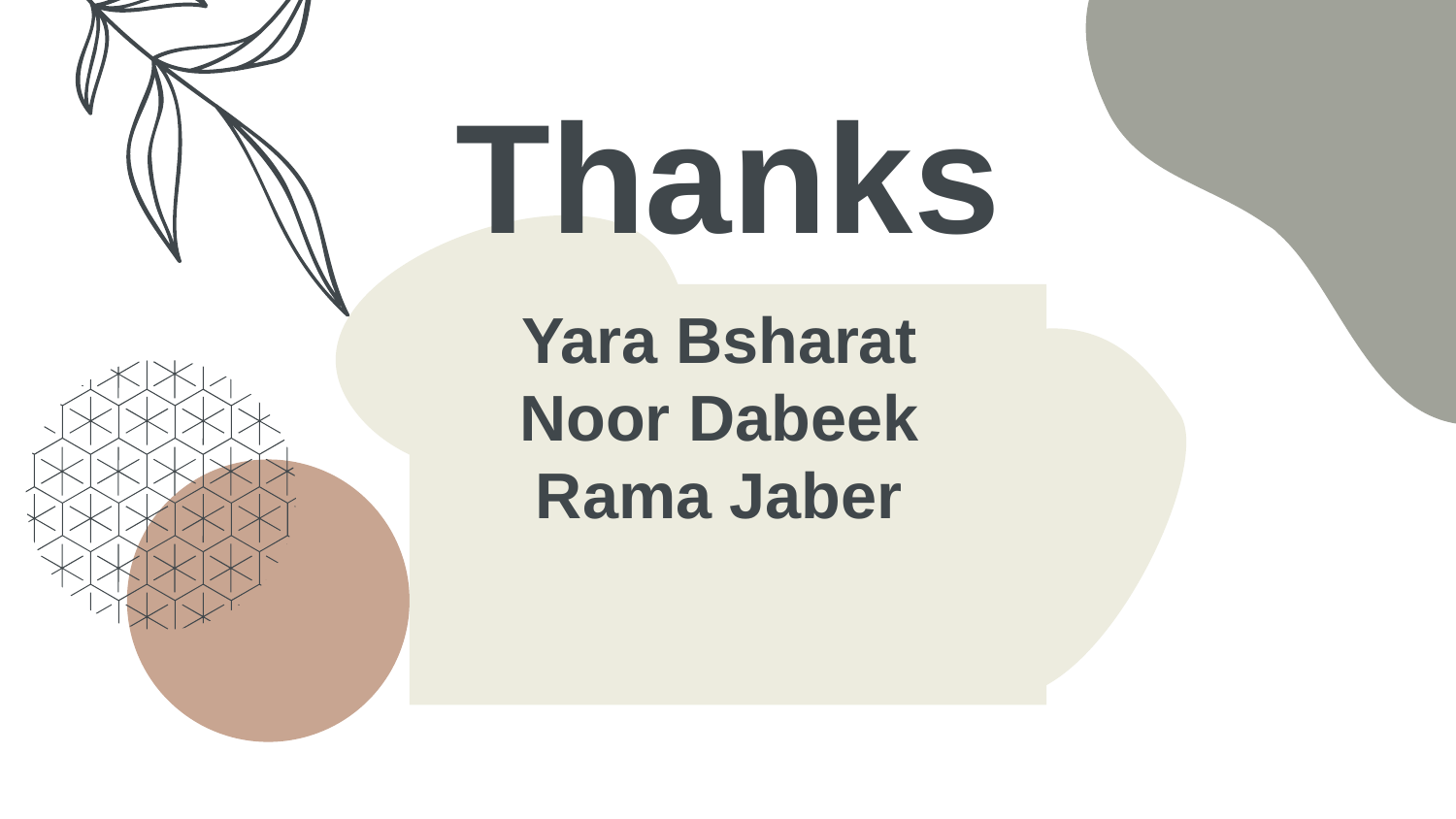

# Thanks
Yara Bsharat
Noor Dabeek
Rama Jaber